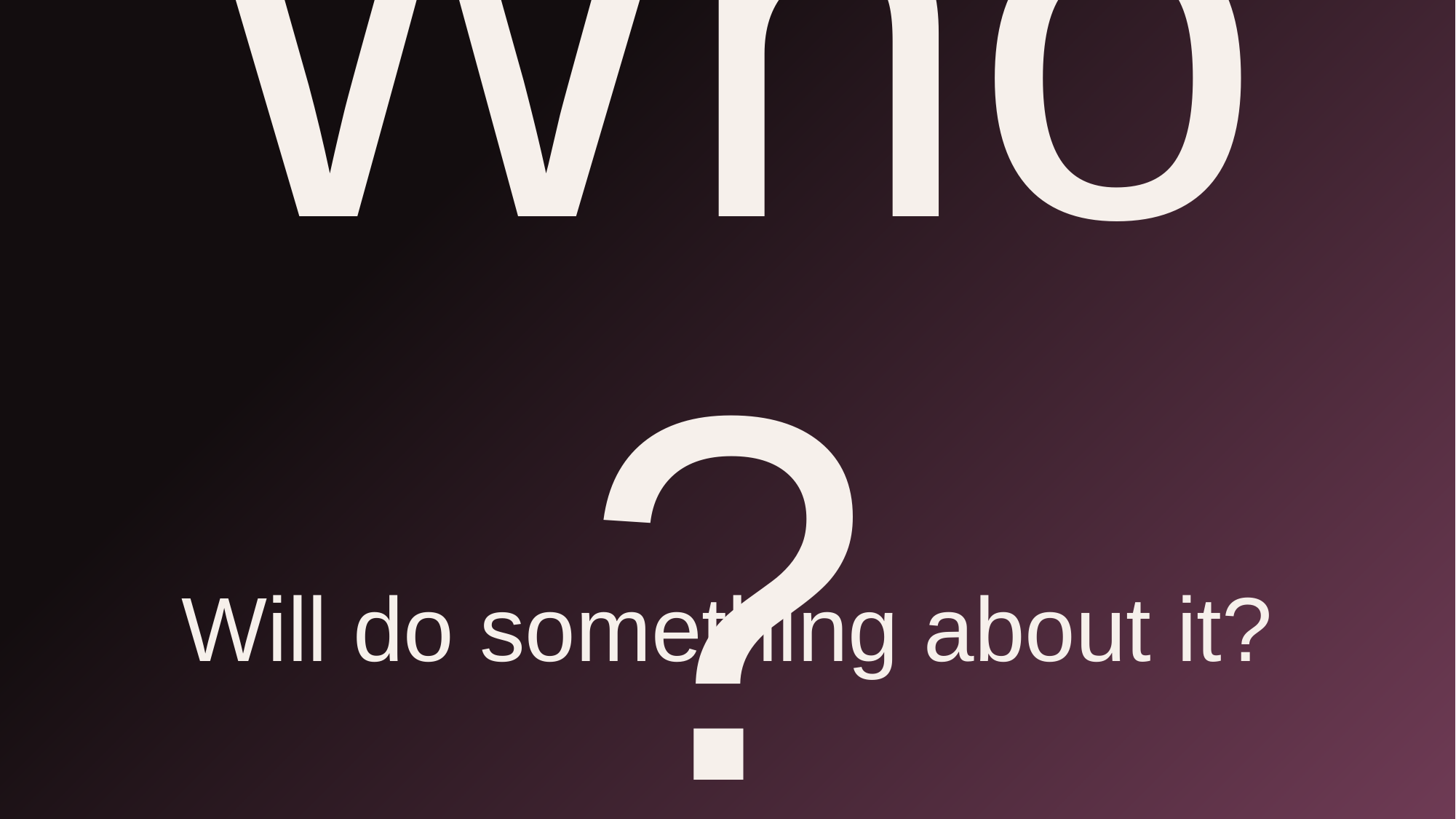

# Who?
Will do something about it?